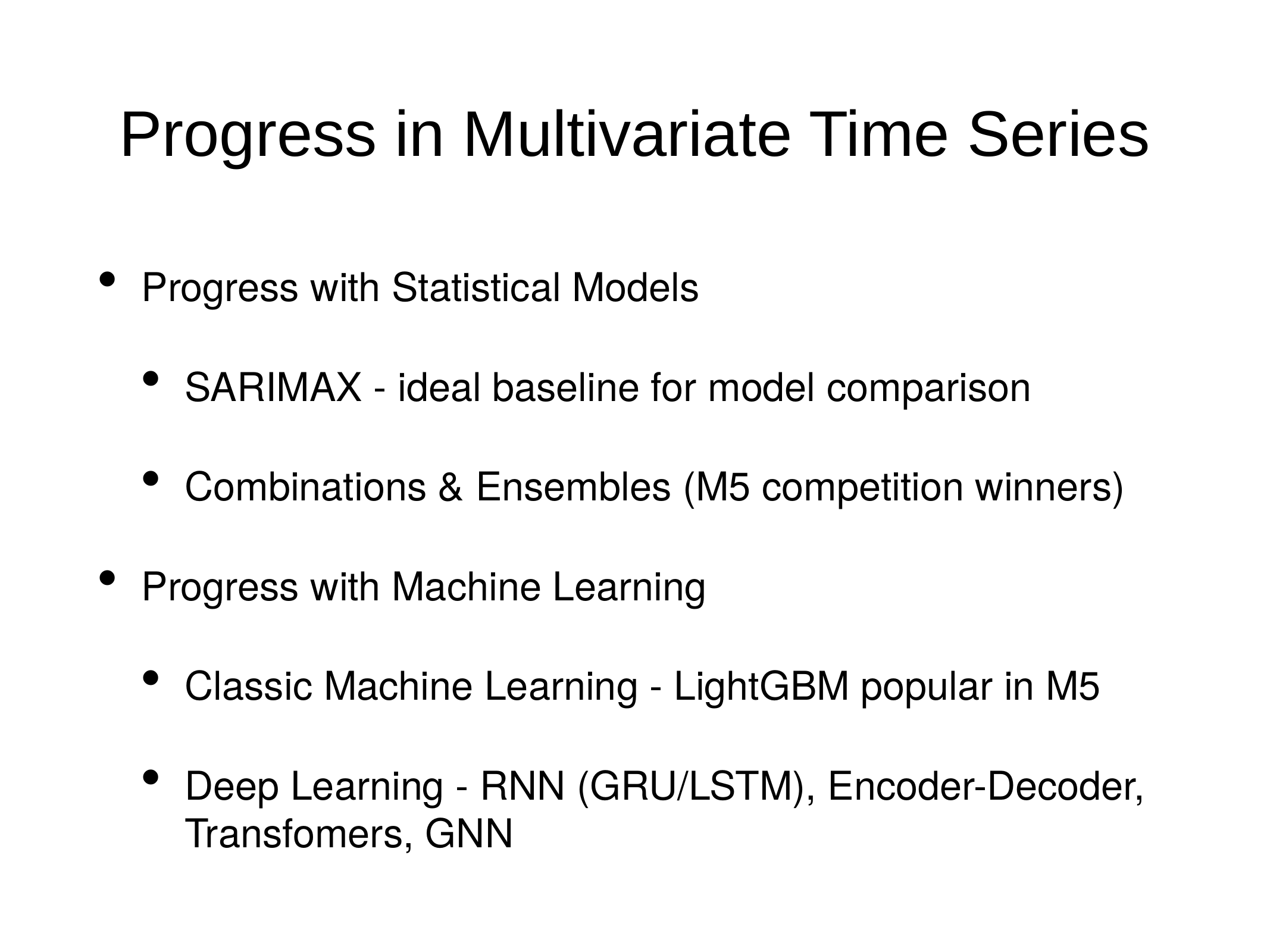

# Progress in Multivariate Time Series
Progress with Statistical Models
SARIMAX - ideal baseline for model comparison
Combinations & Ensembles (M5 competition winners)
Progress with Machine Learning
Classic Machine Learning - LightGBM popular in M5
Deep Learning - RNN (GRU/LSTM), Encoder-Decoder, Transfomers, GNN